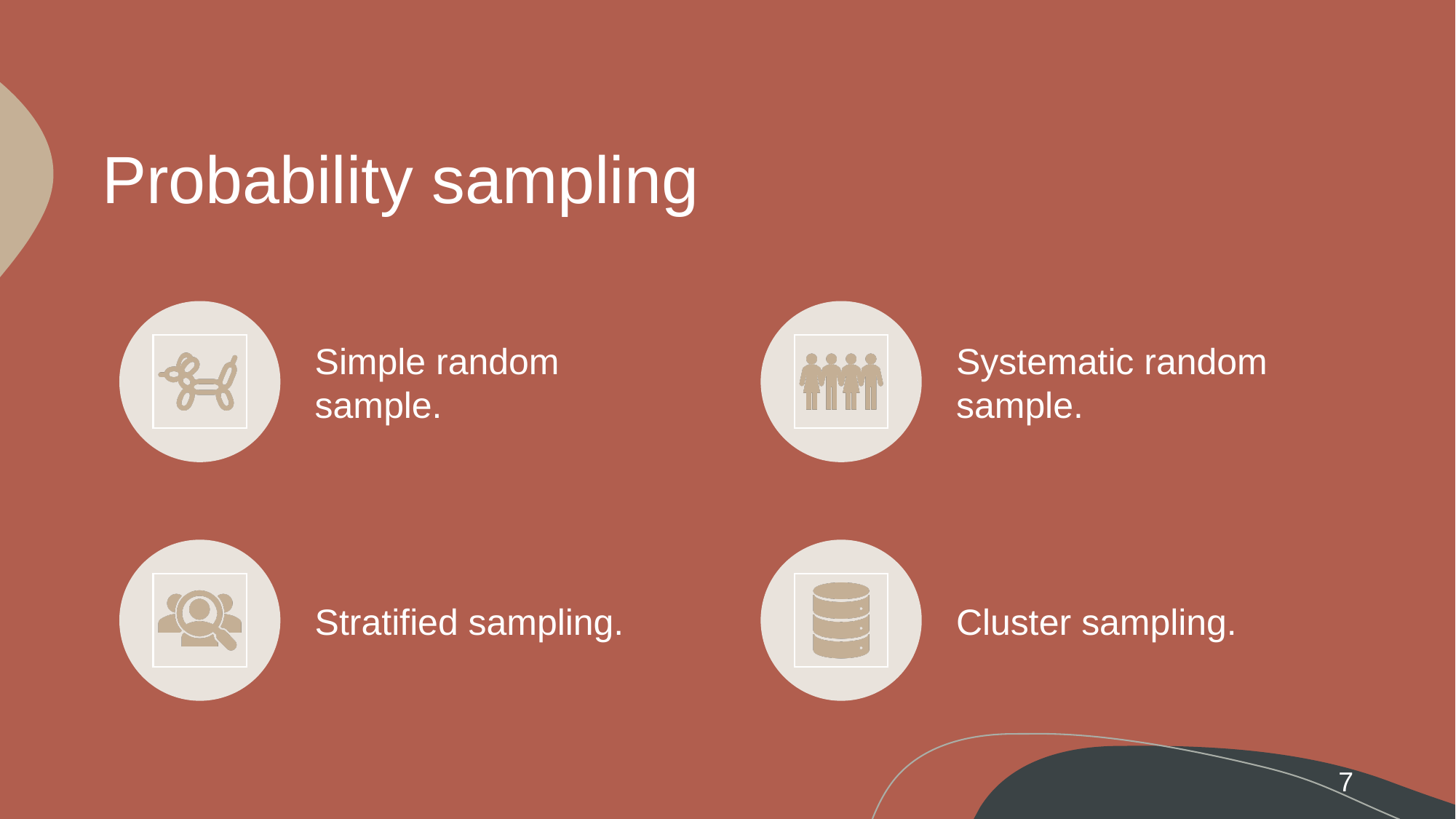

# Probability sampling

Simple random sample.

Systematic random sample.

Stratified sampling.

Cluster sampling.

7